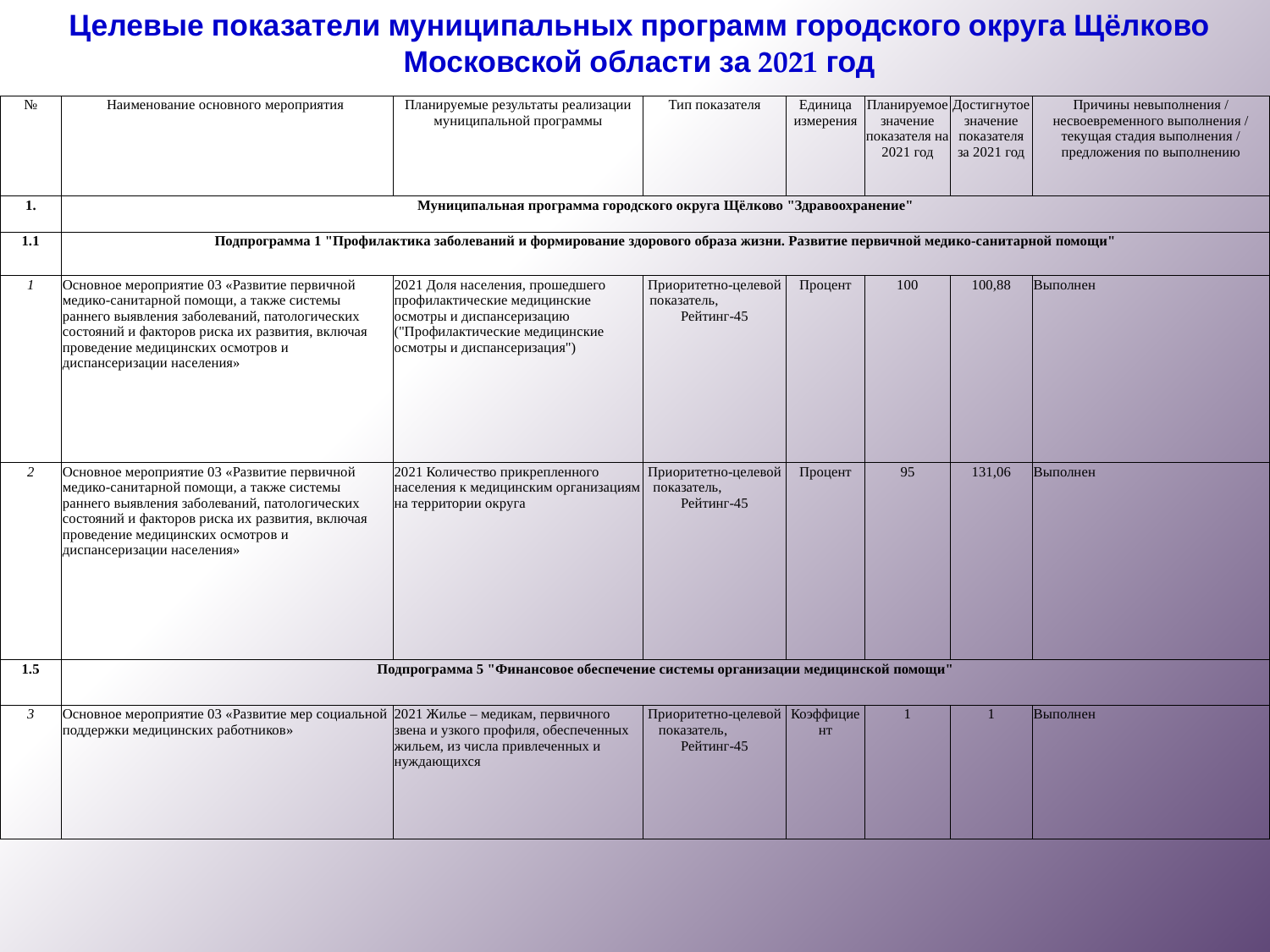

Целевые показатели муниципальных программ городского округа Щёлково Московской области за 2021 год
| № | Наименование основного мероприятия | Планируемые результаты реализации муниципальной программы | Тип показателя | Единица измерения | Планируемое значение показателя на 2021 год | Достигнутое значение показателя за 2021 год | Причины невыполнения / несвоевременного выполнения / текущая стадия выполнения / предложения по выполнению |
| --- | --- | --- | --- | --- | --- | --- | --- |
| 1. | Муниципальная программа городского округа Щёлково "Здравоохранение" |  |  |  |  |  |  |
| 1.1 | Подпрограмма 1 "Профилактика заболеваний и формирование здорового образа жизни. Развитие первичной медико-санитарной помощи" |  |  |  |  |  |  |
| 1 | Основное мероприятие 03 «Развитие первичной медико-санитарной помощи, а также системы раннего выявления заболеваний, патологических состояний и факторов риска их развития, включая проведение медицинских осмотров и диспансеризации населения» | 2021 Доля населения, прошедшего профилактические медицинские осмотры и диспансеризацию ("Профилактические медицинские осмотры и диспансеризация") | Приоритетно-целевой показатель, Рейтинг-45 | Процент | 100 | 100,88 | Выполнен |
| 2 | Основное мероприятие 03 «Развитие первичной медико-санитарной помощи, а также системы раннего выявления заболеваний, патологических состояний и факторов риска их развития, включая проведение медицинских осмотров и диспансеризации населения» | 2021 Количество прикрепленного населения к медицинским организациям на территории округа | Приоритетно-целевой показатель, Рейтинг-45 | Процент | 95 | 131,06 | Выполнен |
| 1.5 | Подпрограмма 5 "Финансовое обеспечение системы организации медицинской помощи" |  |  |  |  |  |  |
| 3 | Основное мероприятие 03 «Развитие мер социальной поддержки медицинских работников» | 2021 Жилье – медикам, первичного звена и узкого профиля, обеспеченных жильем, из числа привлеченных и нуждающихся | Приоритетно-целевой показатель, Рейтинг-45 | Коэффициент | 1 | 1 | Выполнен |